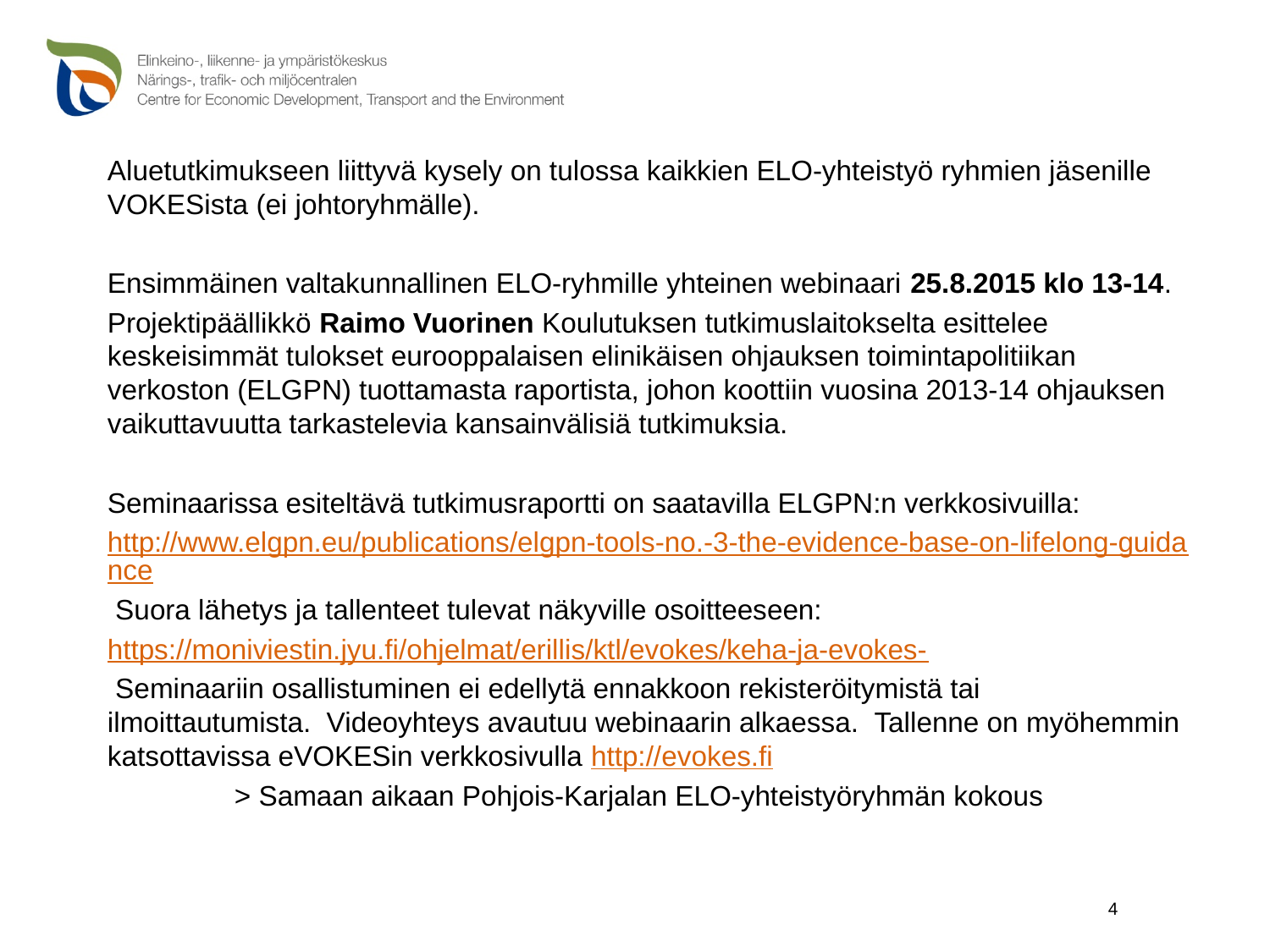

Aluetutkimukseen liittyvä kysely on tulossa kaikkien ELO-yhteistyö ryhmien jäsenille VOKESista (ei johtoryhmälle).

Ensimmäinen valtakunnallinen ELO-ryhmille yhteinen webinaari 25.8.2015 klo 13-14.
Projektipäällikkö Raimo Vuorinen Koulutuksen tutkimuslaitokselta esittelee keskeisimmät tulokset eurooppalaisen elinikäisen ohjauksen toimintapolitiikan verkoston (ELGPN) tuottamasta raportista, johon koottiin vuosina 2013-14 ohjauksen vaikuttavuutta tarkastelevia kansainvälisiä tutkimuksia.

Seminaarissa esiteltävä tutkimusraportti on saatavilla ELGPN:n verkkosivuilla:
http://www.elgpn.eu/publications/elgpn-tools-no.-3-the-evidence-base-on-lifelong-guidance
 Suora lähetys ja tallenteet tulevat näkyville osoitteeseen:
https://moniviestin.jyu.fi/ohjelmat/erillis/ktl/evokes/keha-ja-evokes-
 Seminaariin osallistuminen ei edellytä ennakkoon rekisteröitymistä tai ilmoittautumista.  Videoyhteys avautuu webinaarin alkaessa.  Tallenne on myöhemmin katsottavissa eVOKESin verkkosivulla http://evokes.fi
	> Samaan aikaan Pohjois-Karjalan ELO-yhteistyöryhmän kokous

4